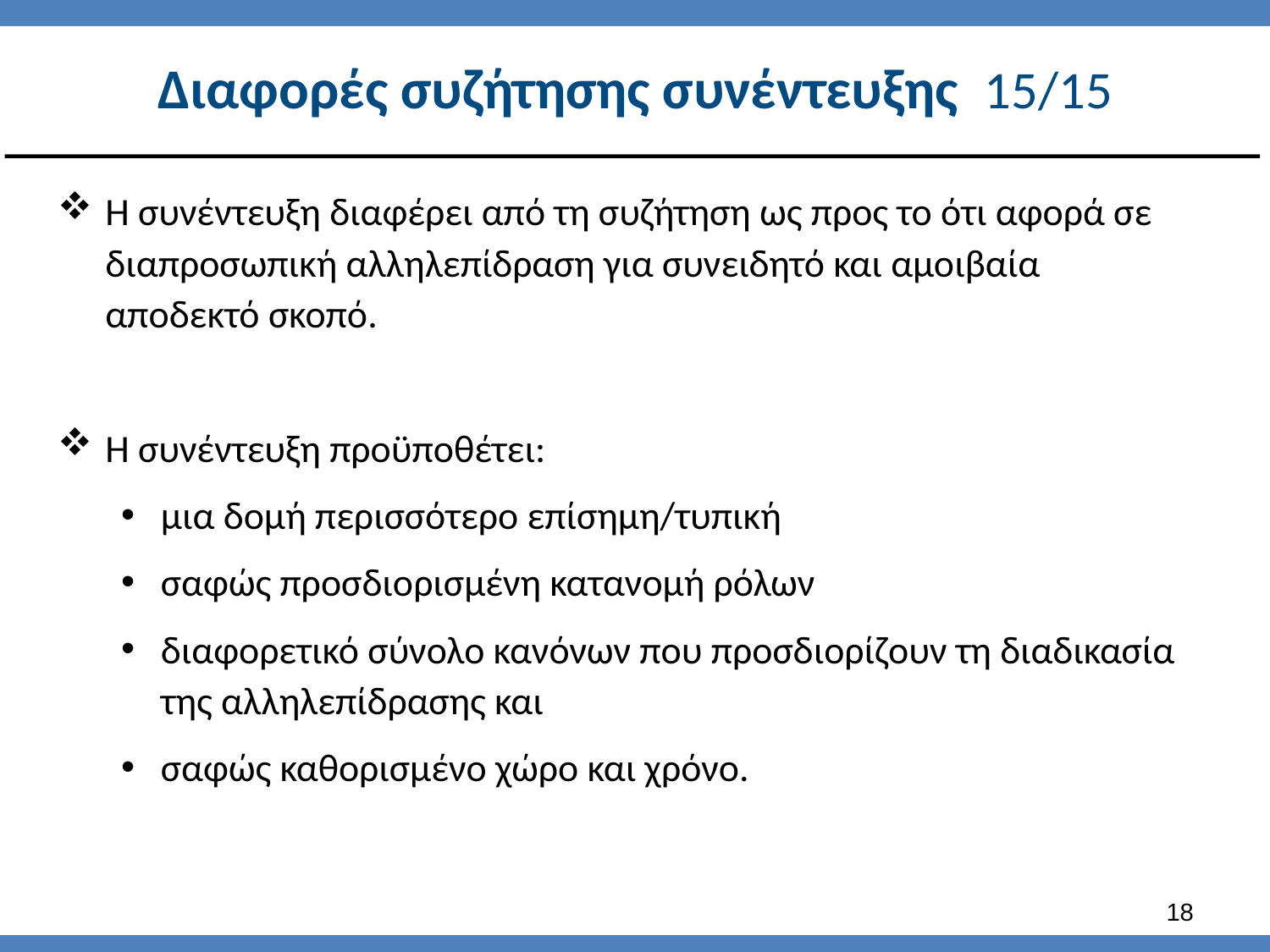

# Διαφορές συζήτησης συνέντευξης  15/15
Η συνέντευξη διαφέρει από τη συζήτηση ως προς το ότι αφορά σε διαπροσωπική αλληλεπίδραση για συνειδητό και αμοιβαία αποδεκτό σκοπό.

Η συνέντευξη προϋποθέτει:
μια δομή περισσότερο επίσημη/τυπική
σαφώς προσδιορισμένη κατανομή ρόλων
διαφορετικό σύνολο κανόνων που προσδιορίζουν τη διαδικασία της αλληλεπίδρασης και
σαφώς καθορισμένο χώρο και χρόνο.

18